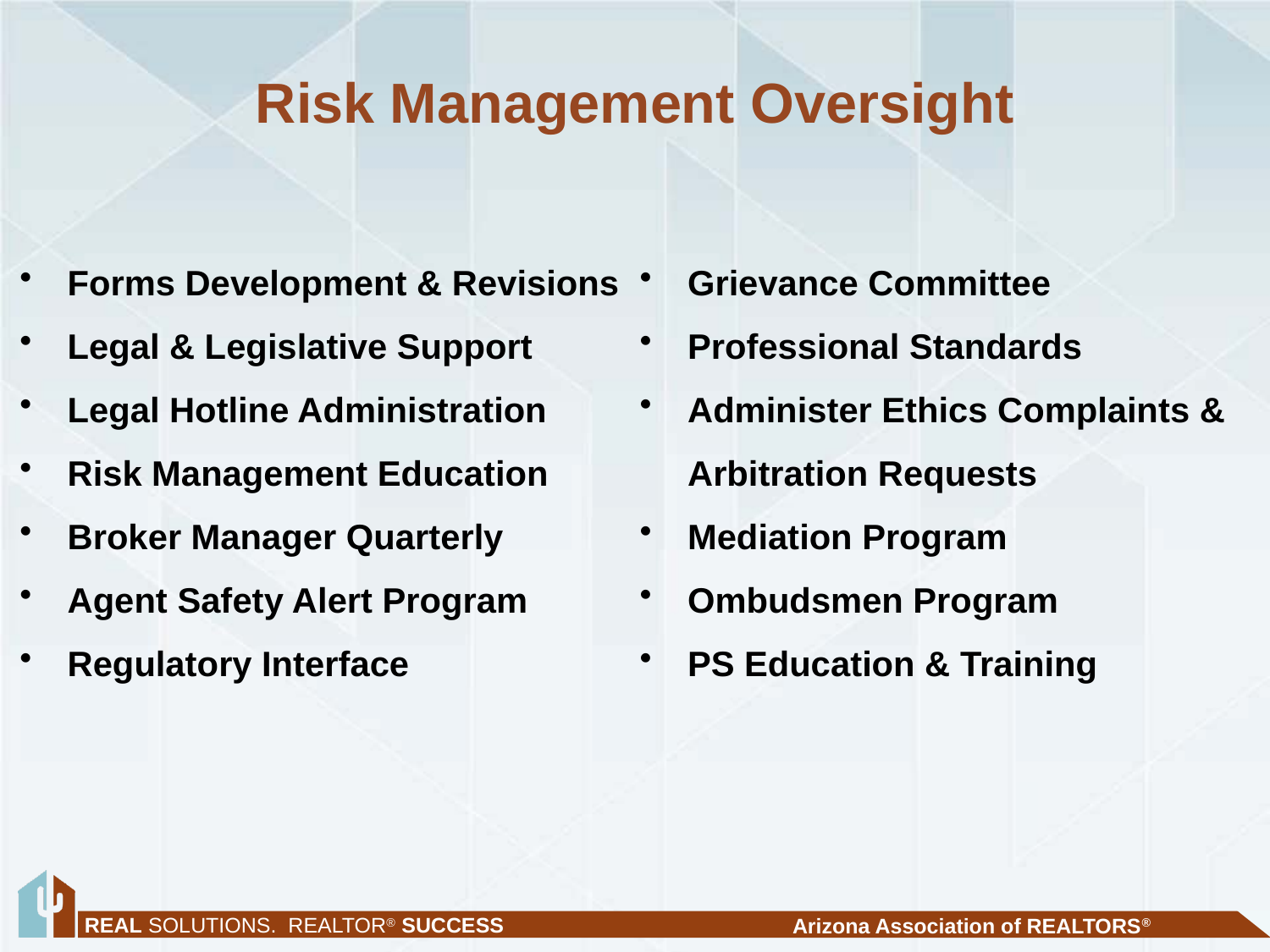

# Risk Management Oversight
Forms Development & Revisions
Legal & Legislative Support
Legal Hotline Administration
Risk Management Education
Broker Manager Quarterly
Agent Safety Alert Program
Regulatory Interface

Grievance Committee
Professional Standards
Administer Ethics Complaints & Arbitration Requests
Mediation Program
Ombudsmen Program
PS Education & Training